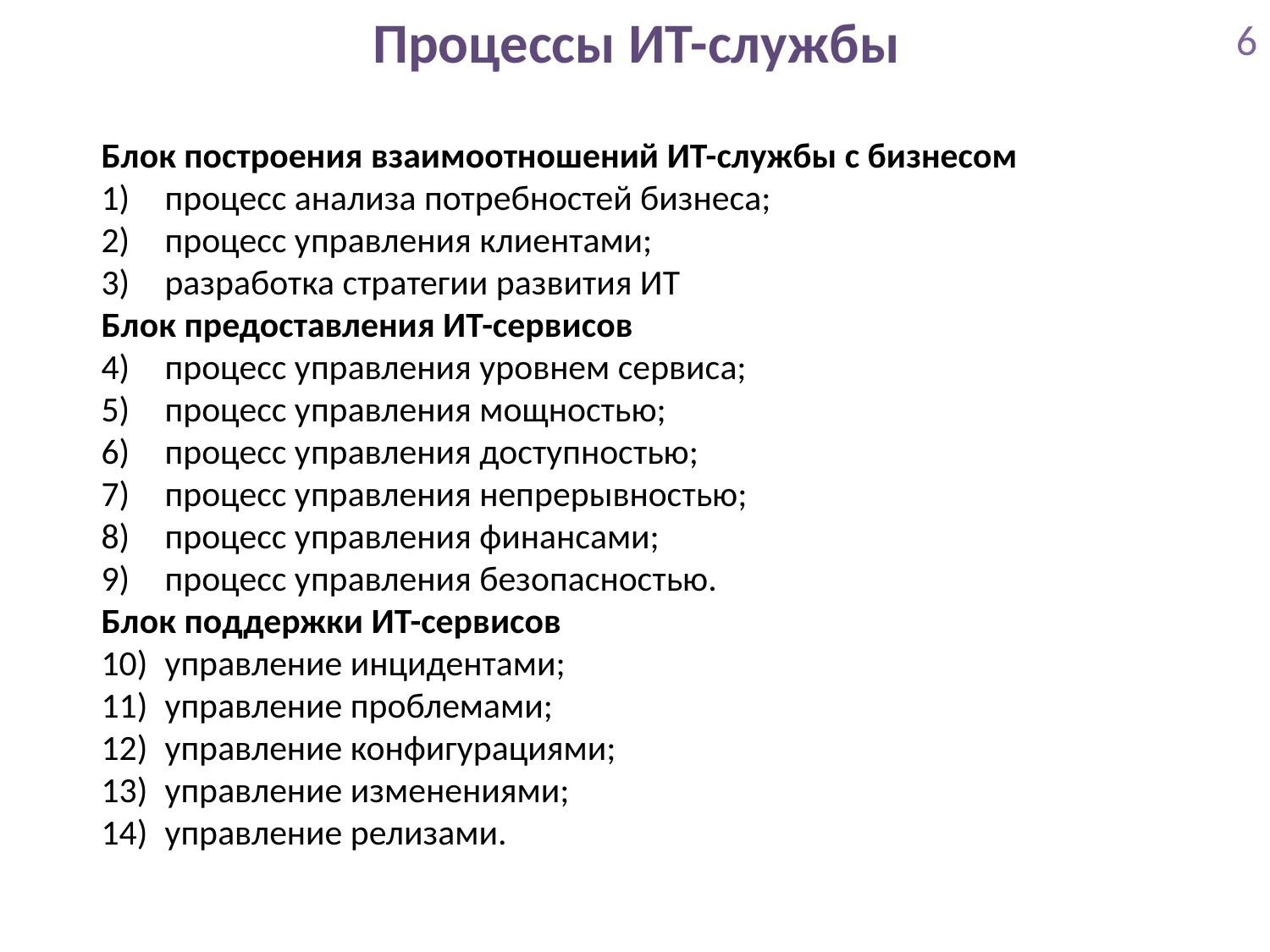

# Процессы ИТ-службы
6
Блок построения взаимоотношений ИТ-службы с бизнесом
процесс анализа потребностей бизнеса;
процесс управления клиентами;
разработка стратегии развития ИТ
Блок предоставления ИТ-сервисов
процесс управления уровнем сервиса;
процесс управления мощностью;
процесс управления доступностью;
процесс управления непрерывностью;
процесс управления финансами;
процесс управления безопасностью.
Блок поддержки ИТ-сервисов
управление инцидентами;
управление проблемами;
управление конфигурациями;
управление изменениями;
управление релизами.